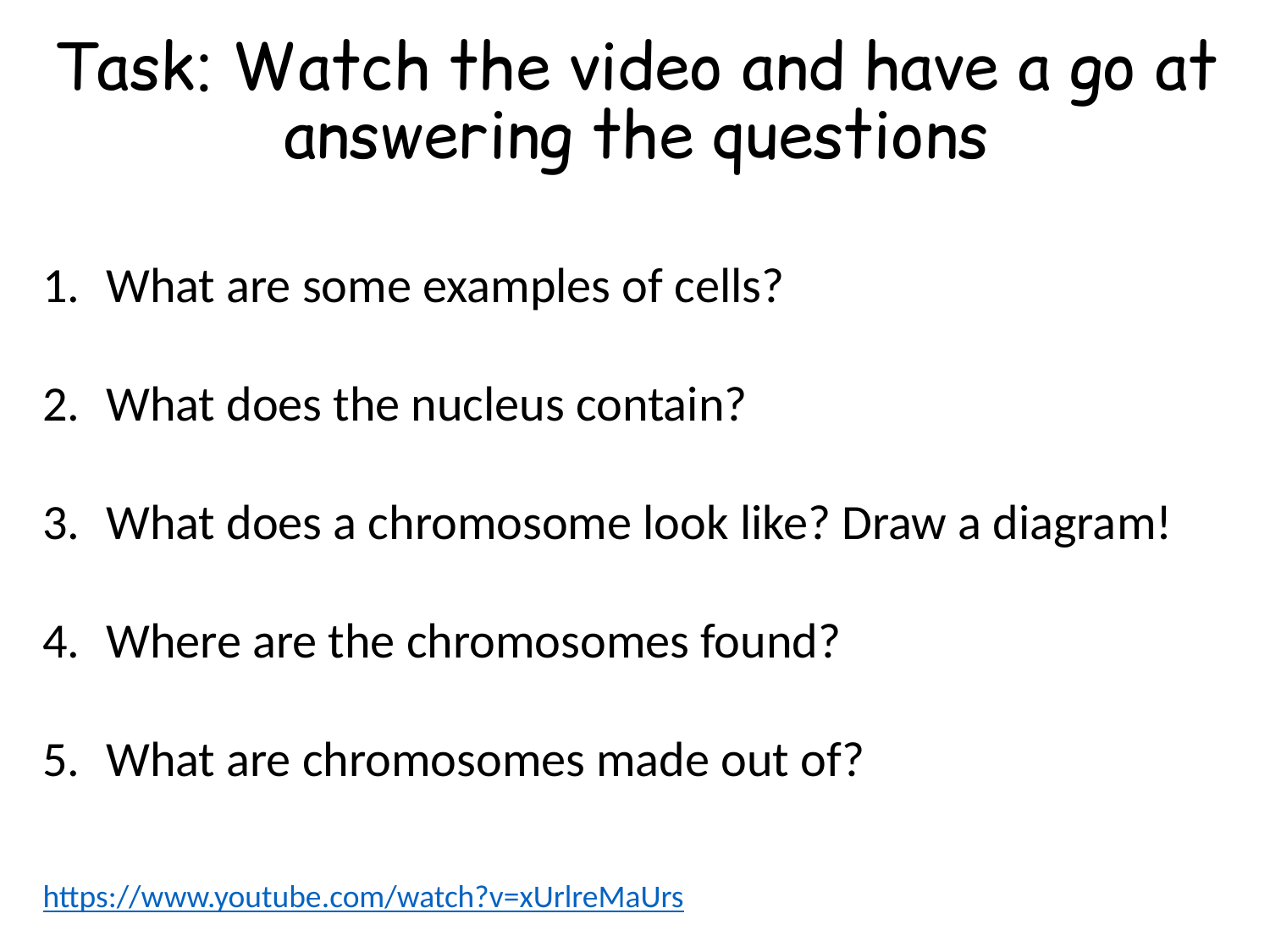

Task: Watch the video and have a go at answering the questions
What are some examples of cells?

What does the nucleus contain?

What does a chromosome look like? Draw a diagram!

Where are the chromosomes found?

What are chromosomes made out of?
https://www.youtube.com/watch?v=xUrlreMaUrs